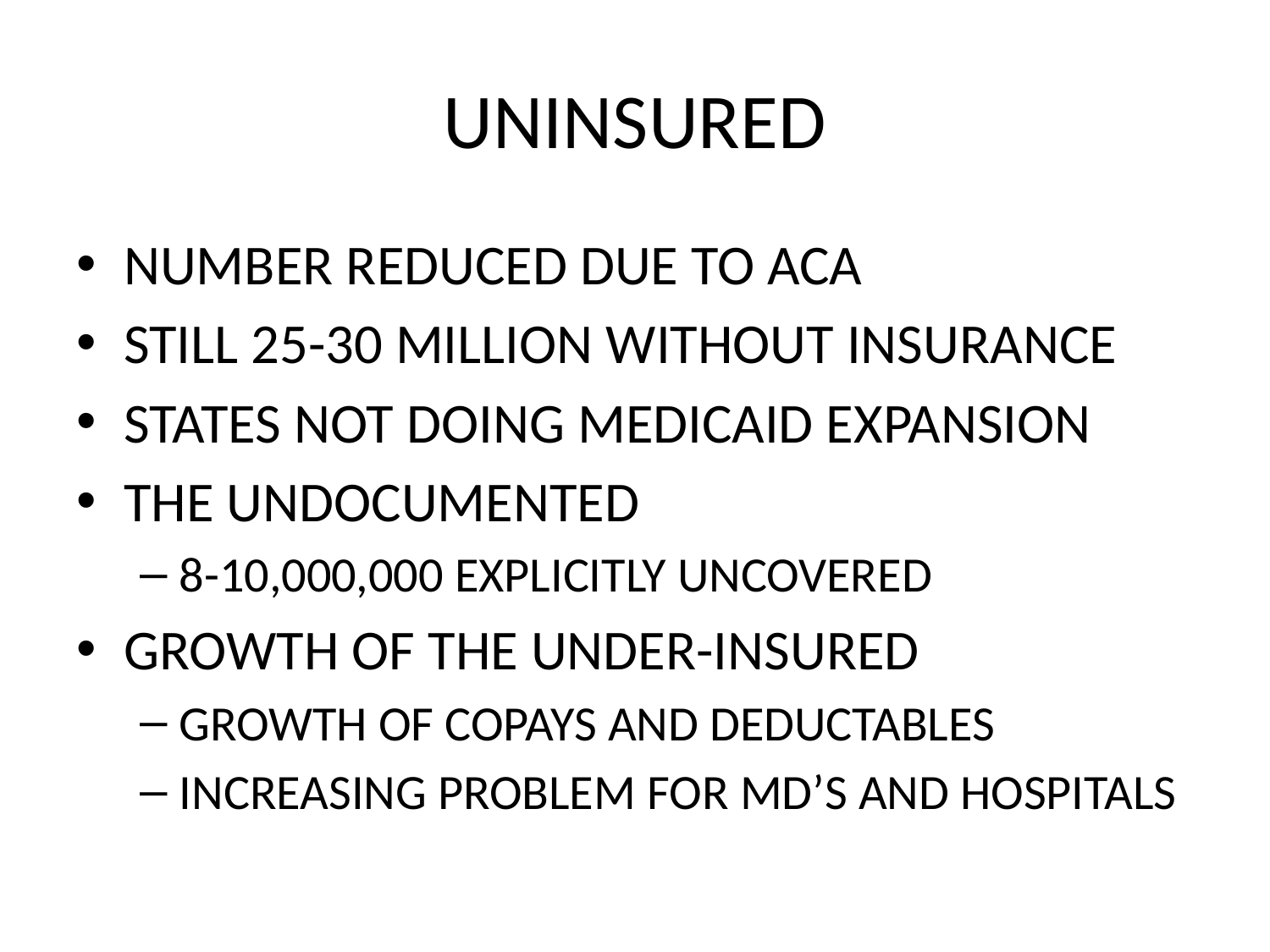

# UNINSURED
NUMBER REDUCED DUE TO ACA
STILL 25-30 MILLION WITHOUT INSURANCE
STATES NOT DOING MEDICAID EXPANSION
THE UNDOCUMENTED
8-10,000,000 EXPLICITLY UNCOVERED
GROWTH OF THE UNDER-INSURED
GROWTH OF COPAYS AND DEDUCTABLES
INCREASING PROBLEM FOR MD’S AND HOSPITALS